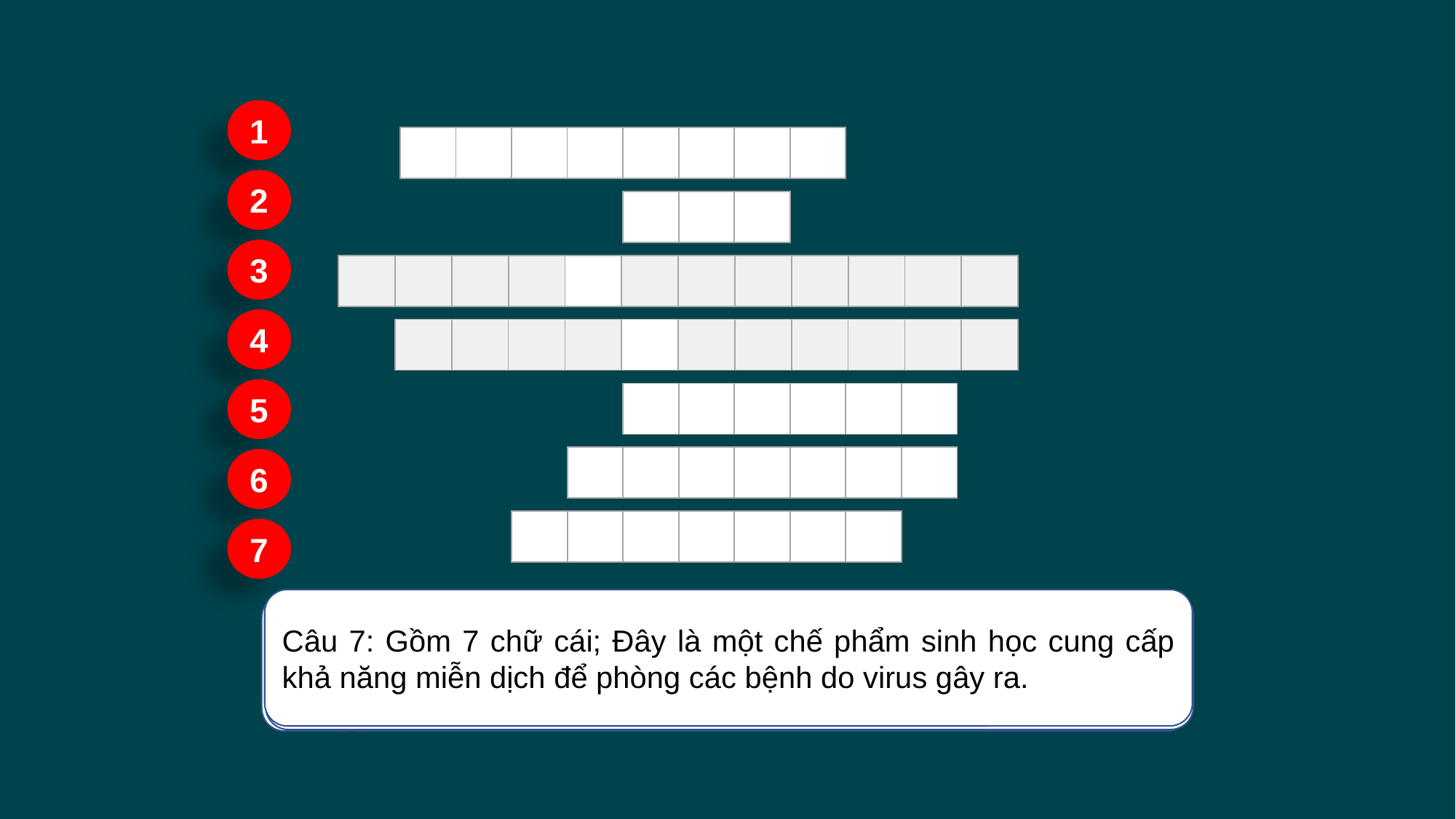

1
| S | A | R | S | C | O | V | 2 |
| --- | --- | --- | --- | --- | --- | --- | --- |
|  |  |  |  |  |  |  |  |
| --- | --- | --- | --- | --- | --- | --- | --- |
2
| H | I | V |
| --- | --- | --- |
|  |  |  |
| --- | --- | --- |
3
| S | Ố | T | X | U | Ấ | T | H | U | Y | Ế | T |
| --- | --- | --- | --- | --- | --- | --- | --- | --- | --- | --- | --- |
|  |  |  |  |  |  |  |  |  |  |  |  |
| --- | --- | --- | --- | --- | --- | --- | --- | --- | --- | --- | --- |
4
| K | H | Ả | M | T | H | U | Ố | C | L | Á |
| --- | --- | --- | --- | --- | --- | --- | --- | --- | --- | --- |
|  |  |  |  |  |  |  |  |  |  |  |
| --- | --- | --- | --- | --- | --- | --- | --- | --- | --- | --- |
5
| Đ | Ậ | U | M | Ù | A |
| --- | --- | --- | --- | --- | --- |
|  |  |  |  |  |  |
| --- | --- | --- | --- | --- | --- |
| Đ | Ộ | N | G | V | Ậ | T |
| --- | --- | --- | --- | --- | --- | --- |
|  |  |  |  |  |  |  |
| --- | --- | --- | --- | --- | --- | --- |
6
| V | A | C | C | I | N | E |
| --- | --- | --- | --- | --- | --- | --- |
|  |  |  |  |  |  |  |
| --- | --- | --- | --- | --- | --- | --- |
7
Câu 7: Gồm 7 chữ cái; Đây là một chế phẩm sinh học cung cấp khả năng miễn dịch để phòng các bệnh do virus gây ra.
Câu 1: Gồm 8 chữ cái; Đây là tên một chủng virus gây bệnh viêm đường hô hấp cấp xuất hiện lần đầu tiên vào tháng 12 năm 2019 trong đợt bùng phát đại dịch COVID-19 ở thành phố Vũ Hán, Trung Quốc?
Câu 2: Gồm 3 chữ cái; Đây là tên một virus gây suy giảm hệ miễn dịch người?
Câu 3: Gồm 12 chữ cái; Đây là bệnh truyền nhiễm cấp tính do virus Dengue gây ra, bệnh được truyền từ người này sang người khác do muỗi vẵn mang mầm bệnh đốt.
Câu 4: Gồm 11 chữ cái; năm 1892 nhà nghiên cứu bệnh học thực vật người Nga Dimitri Ivanopski đã phân lập được virus trên bệnh gì của cây thuốc lá?
Câu 6: Gồm 7 chữ cái; Không chỉ xâm nhập gây bệnh cho vi sinh vật, thực vật, nấm mà virus còn xập và gây bệnh cho cả các cơ thể này?
Câu 5: Gồm 6 chữ cái; Đây là căn bệnh truyền nhiễm do virus gây ra. Biểu hiện người bệnh là có vết ban nổi sẩn đỏ, sau đó phồng rộp những vẫn sần chứa nước.